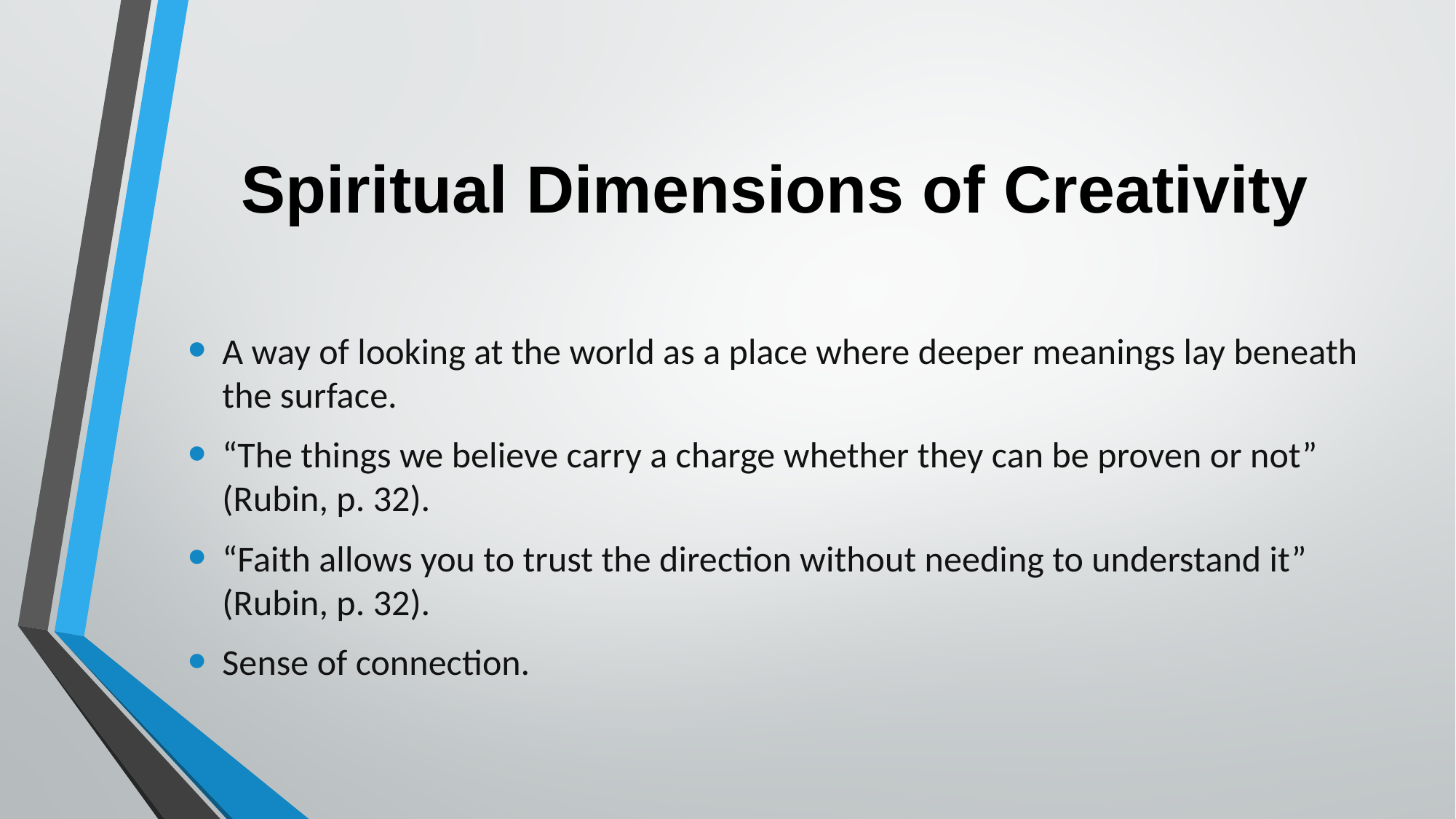

# Spiritual Dimensions of Creativity
A way of looking at the world as a place where deeper meanings lay beneath the surface.
“The things we believe carry a charge whether they can be proven or not” (Rubin, p. 32).
“Faith allows you to trust the direction without needing to understand it” (Rubin, p. 32).
Sense of connection.